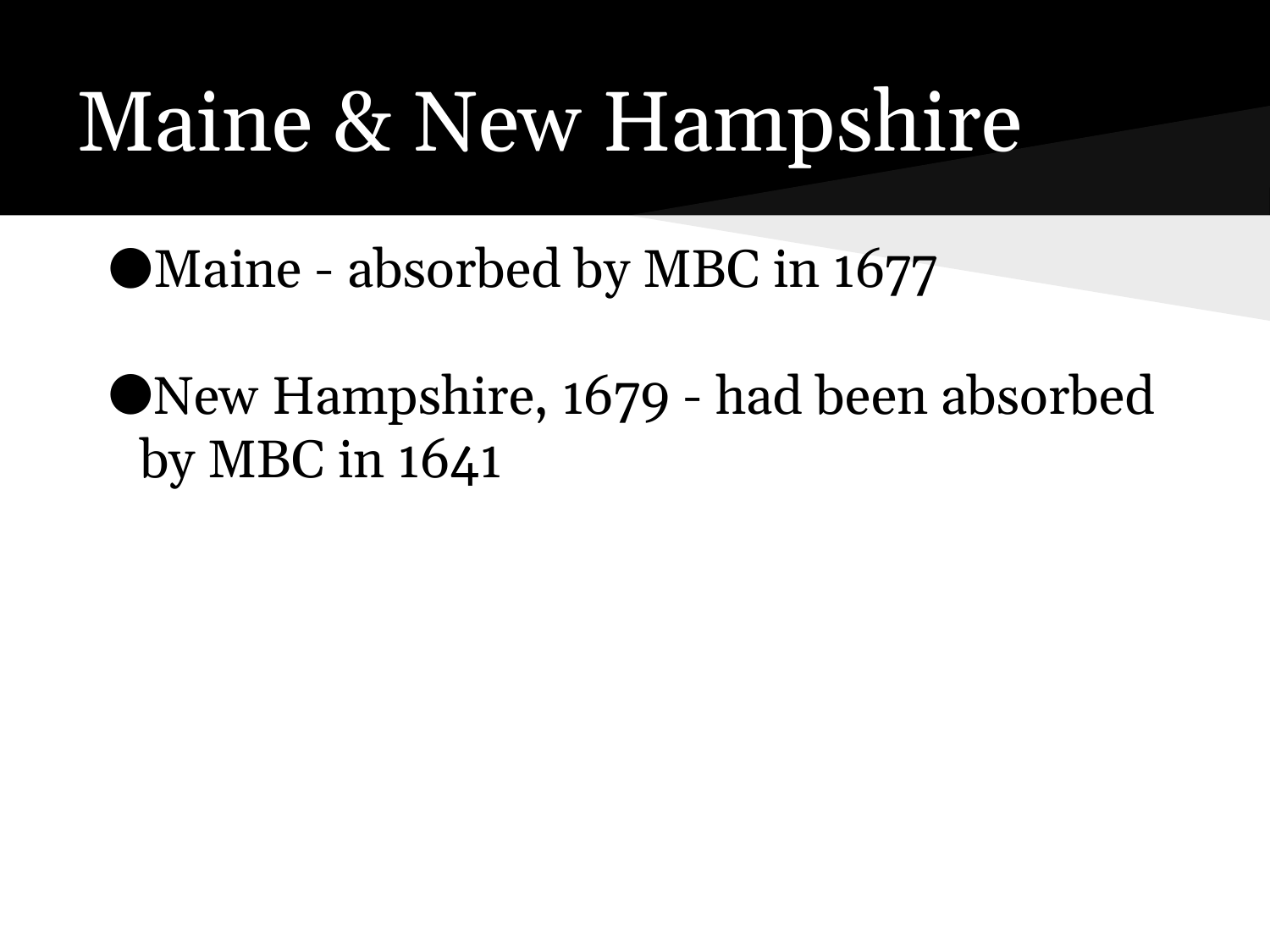

# Maine & New Hampshire
Maine - absorbed by MBC in 1677

New Hampshire, 1679 - had been absorbed by MBC in 1641